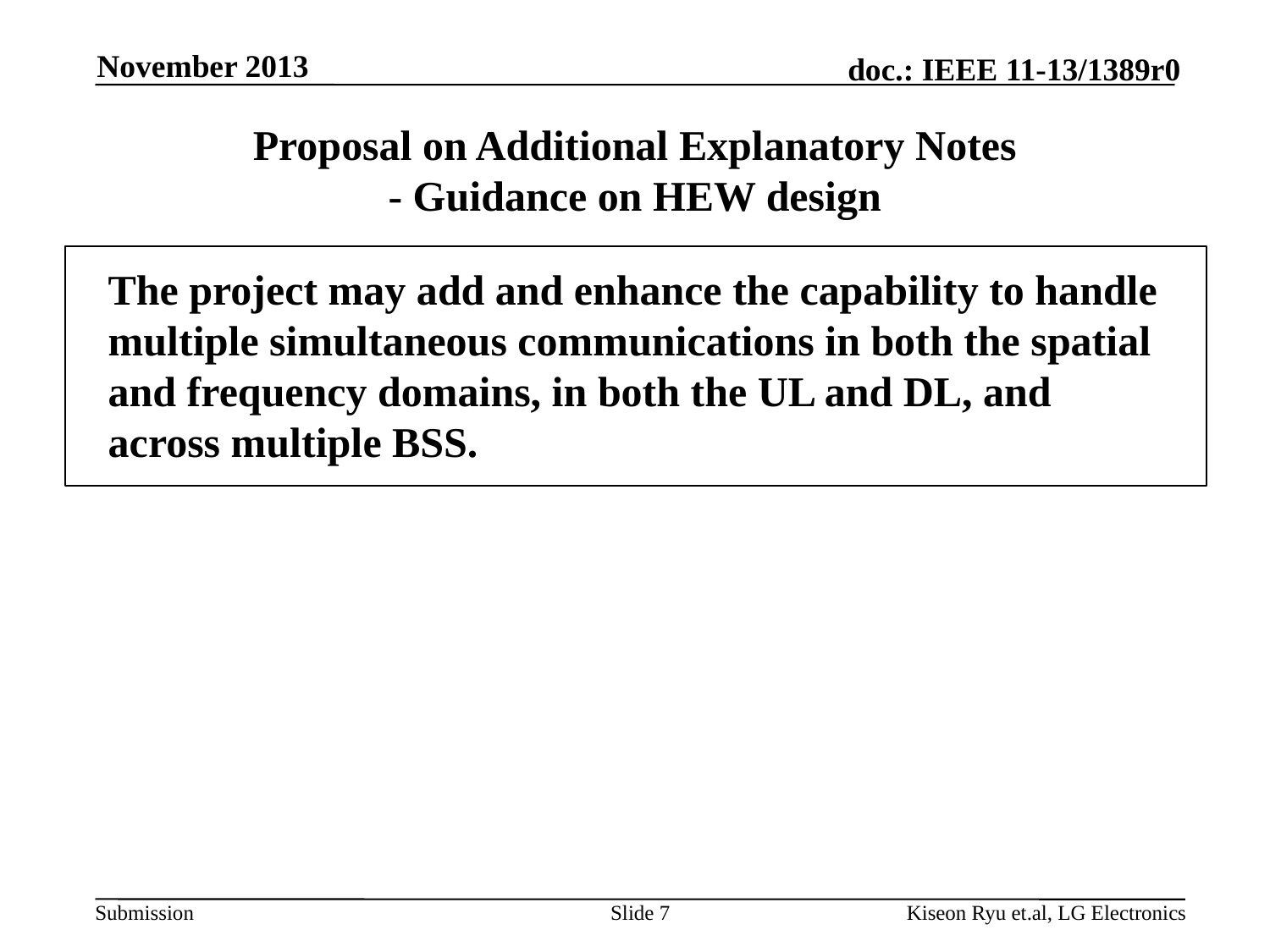

November 2013
# Proposal on Additional Explanatory Notes - Guidance on HEW design

The project may add and enhance the capability to handle multiple simultaneous communications in both the spatial and frequency domains, in both the UL and DL, and across multiple BSS.

Slide 7
Kiseon Ryu et.al, LG Electronics